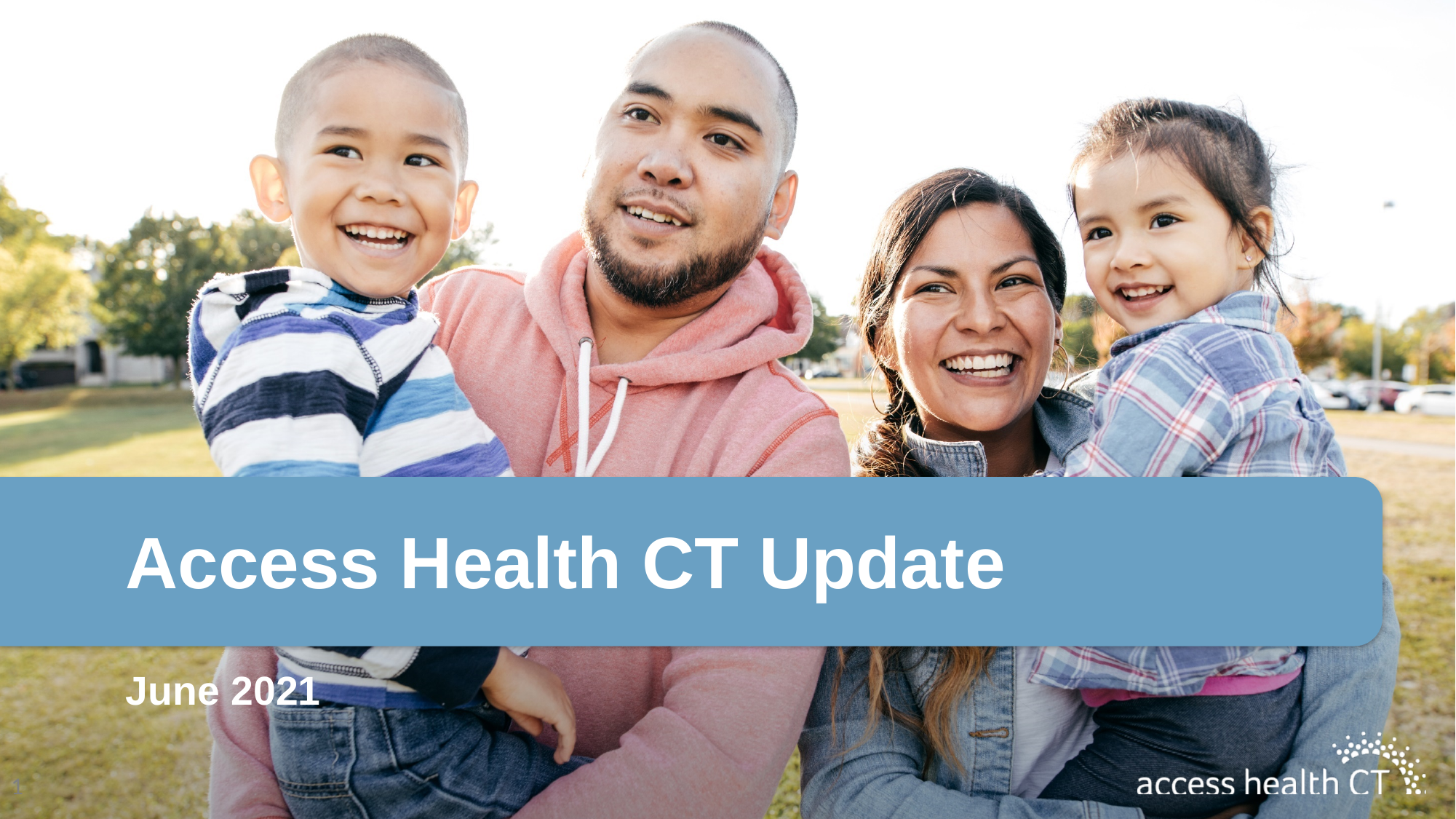

# Access Health CT Update
June 2021
1